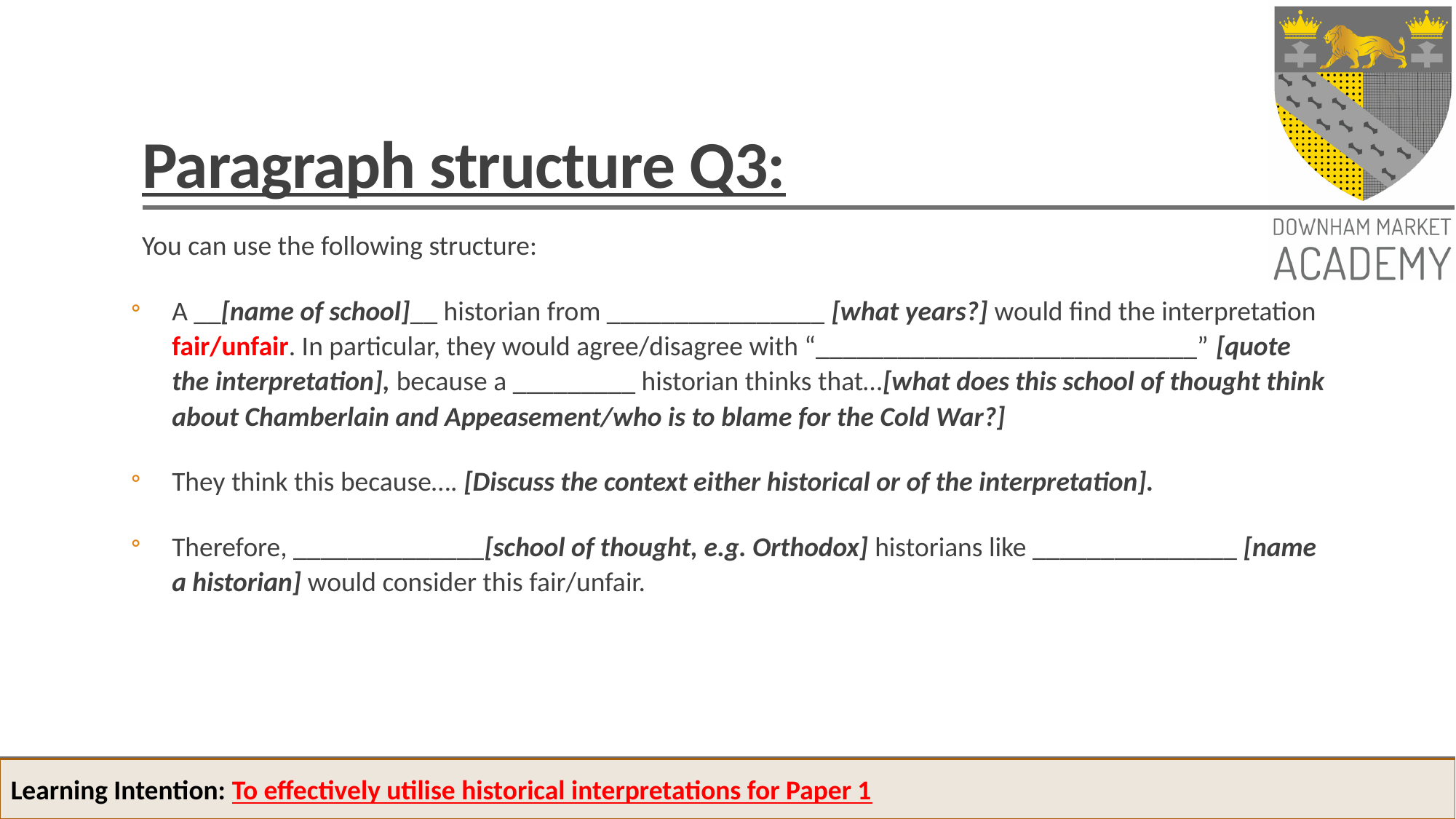

# Paragraph structure Q3:
You can use the following structure:
A __[name of school]__ historian from ________________ [what years?] would find the interpretation fair/unfair. In particular, they would agree/disagree with “____________________________” [quote the interpretation], because a _________ historian thinks that…[what does this school of thought think about Chamberlain and Appeasement/who is to blame for the Cold War?]
They think this because…. [Discuss the context either historical or of the interpretation].
Therefore, ______________[school of thought, e.g. Orthodox] historians like _______________ [name a historian] would consider this fair/unfair.

Learning Intention: To effectively utilise historical interpretations for Paper 1